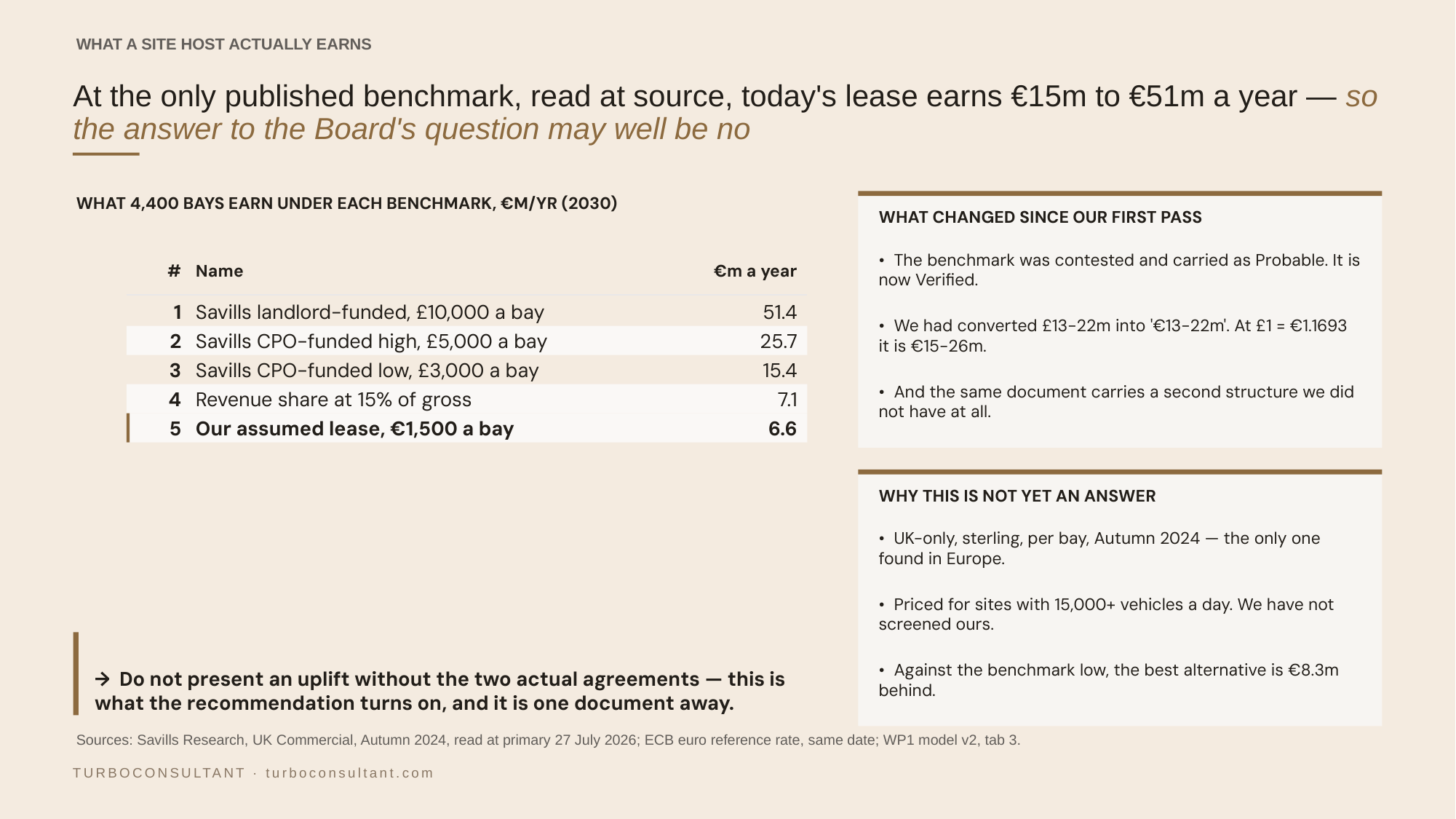

WHAT A SITE HOST ACTUALLY EARNS
# At the only published benchmark, read at source, today's lease earns €15m to €51m a year — so the answer to the Board's question may well be no
WHAT 4,400 BAYS EARN UNDER EACH BENCHMARK, €M/YR (2030)

WHAT CHANGED SINCE OUR FIRST PASS
#
Name
€m a year
•  The benchmark was contested and carried as Probable. It is now Verified.
1
Savills landlord-funded, £10,000 a bay
51.4
•  We had converted £13-22m into '€13-22m'. At £1 = €1.1693 it is €15-26m.

2
Savills CPO-funded high, £5,000 a bay
25.7
3
Savills CPO-funded low, £3,000 a bay
15.4
•  And the same document carries a second structure we did not have at all.

4
Revenue share at 15% of gross
7.1

5
Our assumed lease, €1,500 a bay
6.6

WHY THIS IS NOT YET AN ANSWER
•  UK-only, sterling, per bay, Autumn 2024 — the only one found in Europe.
•  Priced for sites with 15,000+ vehicles a day. We have not screened ours.

→  Do not present an uplift without the two actual agreements — this is what the recommendation turns on, and it is one document away.
•  Against the benchmark low, the best alternative is €8.3m behind.
Sources: Savills Research, UK Commercial, Autumn 2024, read at primary 27 July 2026; ECB euro reference rate, same date; WP1 model v2, tab 3.